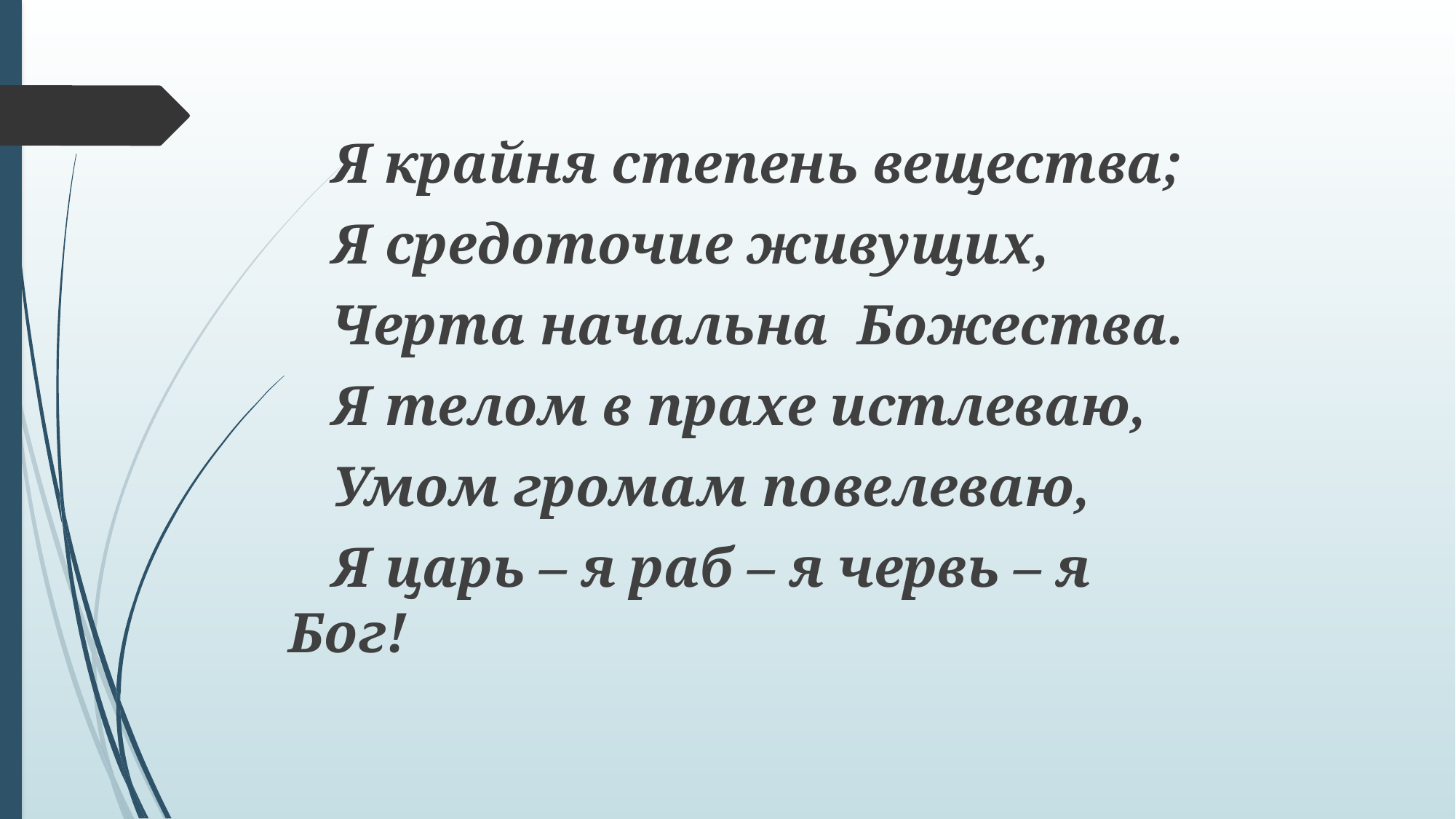

#

      Я крайня степень вещества;
      Я средоточие живущих,
      Черта начальна  Божества.
      Я телом в прахе истлеваю,
      Умом громам повелеваю,
      Я царь – я раб – я червь – я Бог!